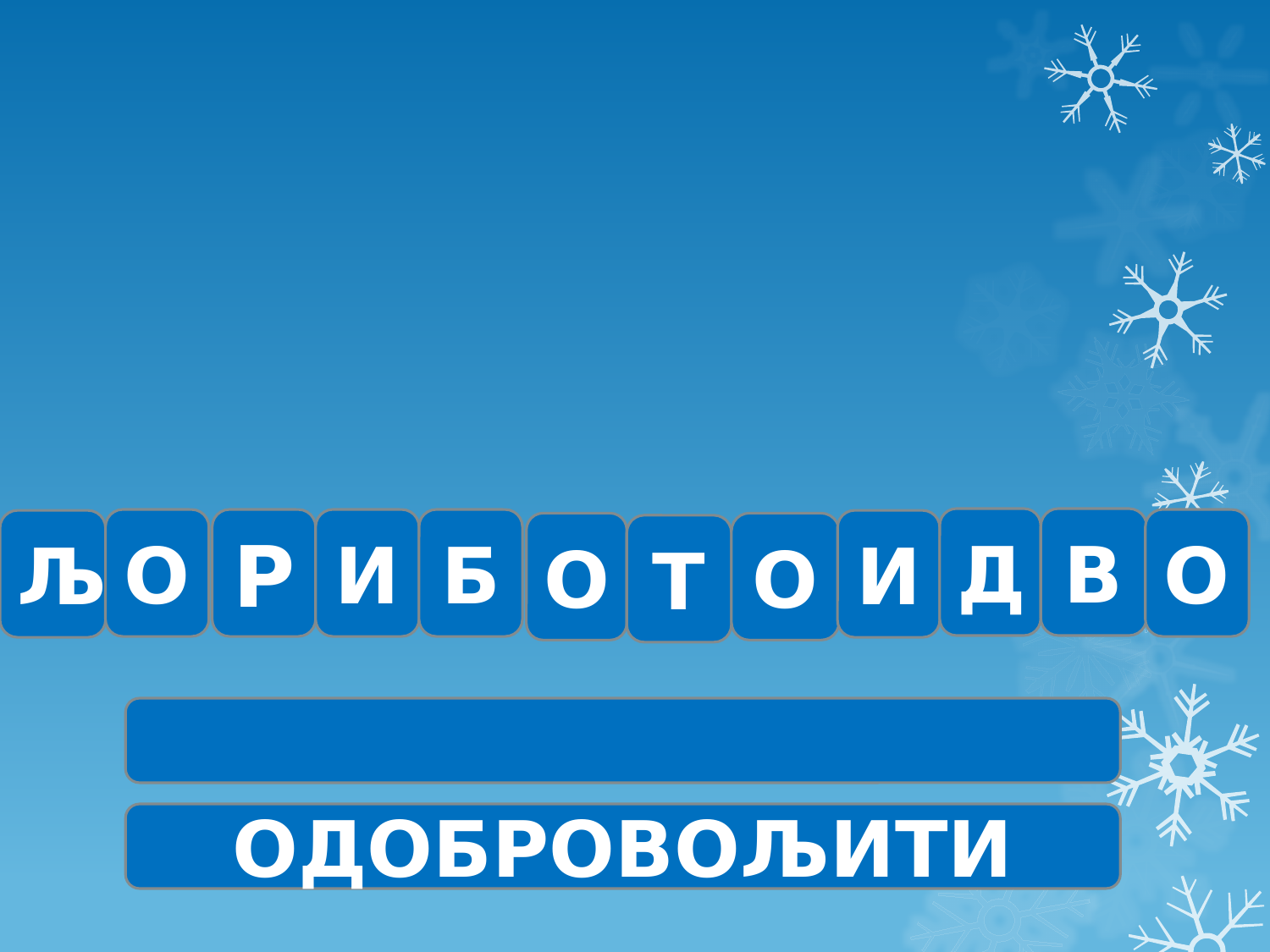

#
Д
В
О
Р
И
Б
О
Љ
И
О
О
Т

ОДОБРОВОЉИТИ